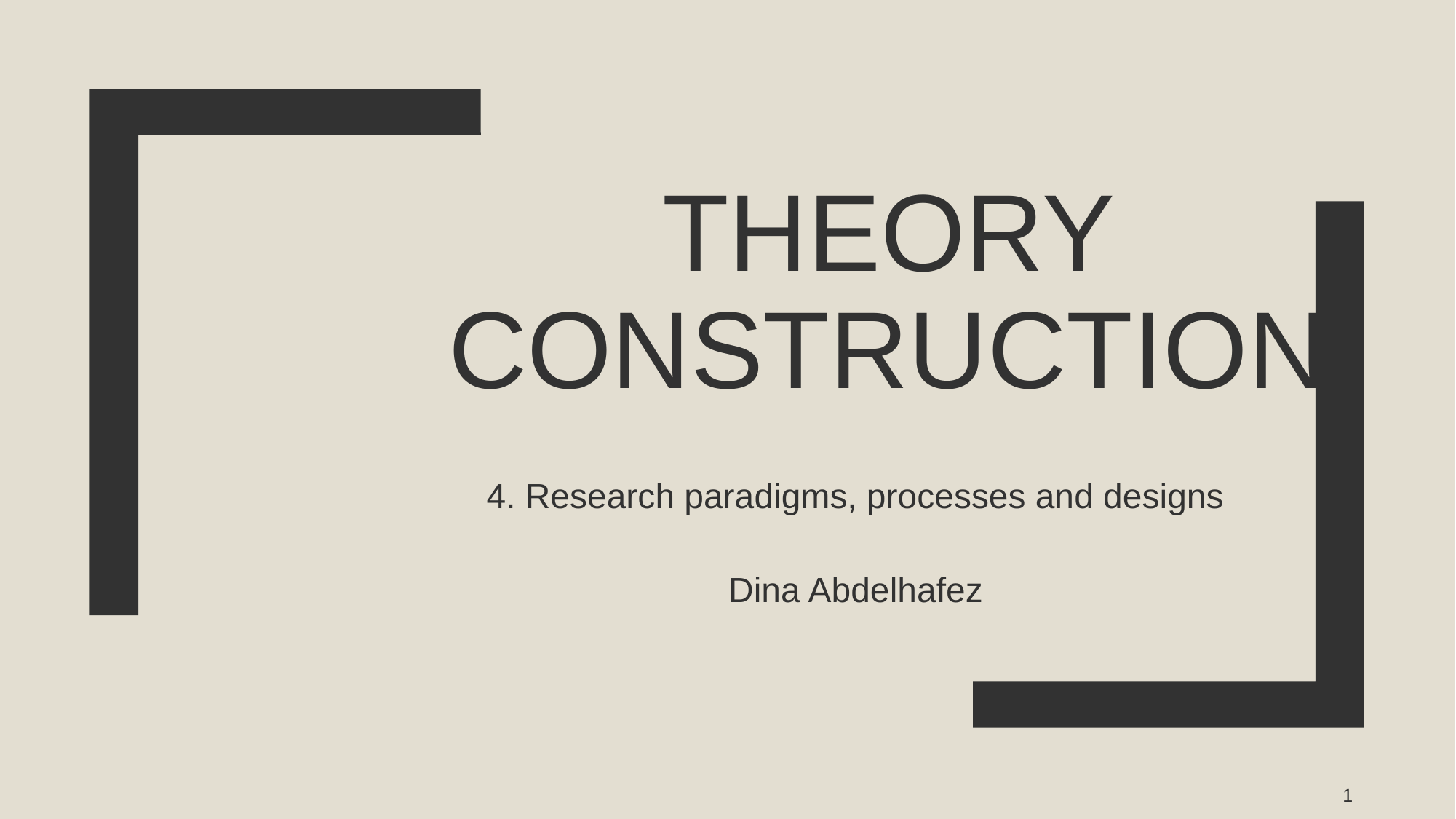

# Theory Construction
4. Research paradigms, processes and designs
Dina Abdelhafez
1